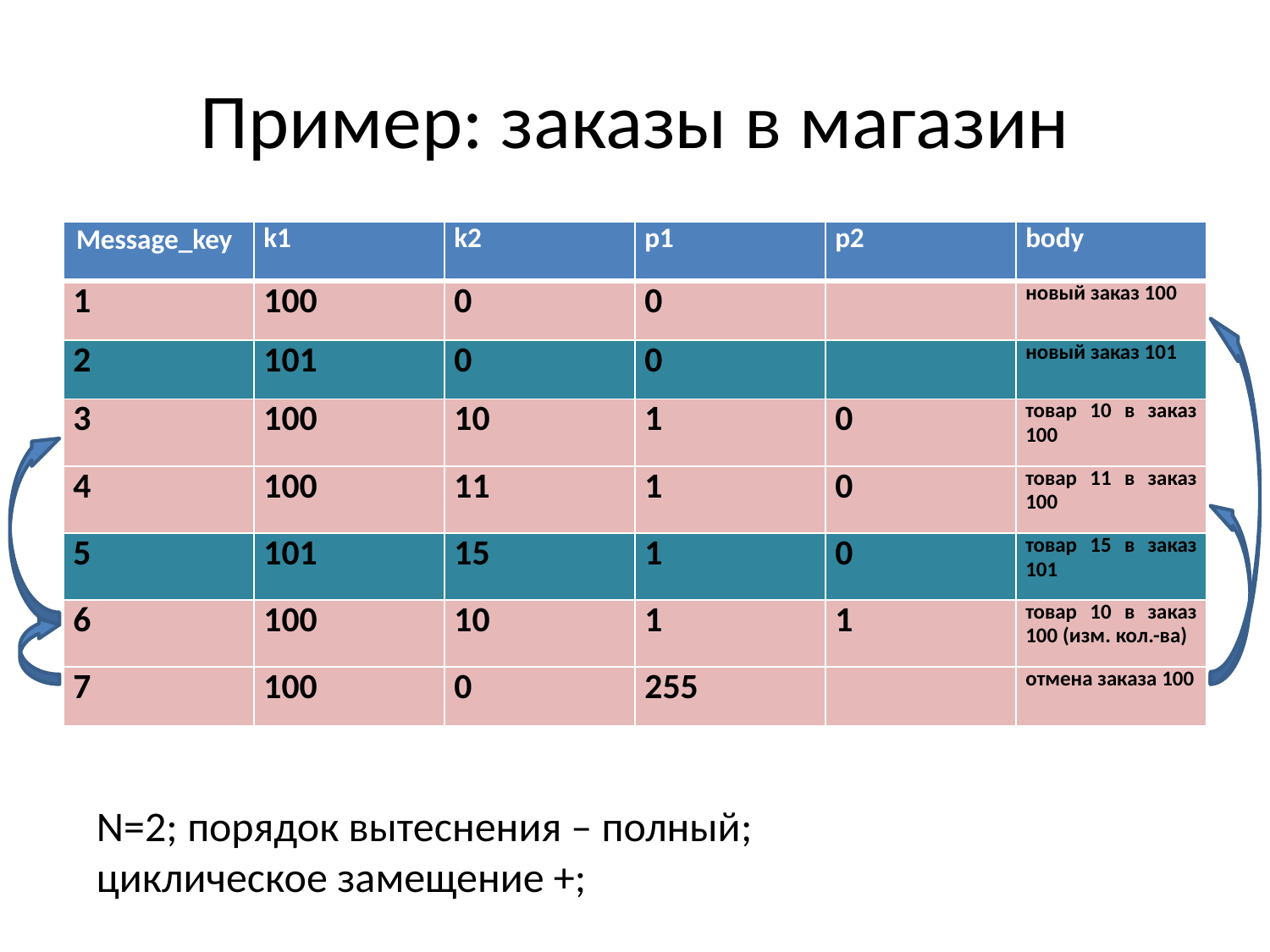

# Пример: заказы в магазин
| Message\_key | k1 | k2 | p1 | p2 | body |
| --- | --- | --- | --- | --- | --- |
| 1 | 100 | 0 | 0 |  | новый заказ 100 |
| 2 | 101 | 0 | 0 |  | новый заказ 101 |
| 3 | 100 | 10 | 1 | 0 | товар 10 в заказ 100 |
| 4 | 100 | 11 | 1 | 0 | товар 11 в заказ 100 |
| 5 | 101 | 15 | 1 | 0 | товар 15 в заказ 101 |
| 6 | 100 | 10 | 1 | 1 | товар 10 в заказ 100 (изм. кол.-ва) |
| 7 | 100 | 0 | 255 |  | отмена заказа 100 |

N=2; порядок вытеснения – полный;
циклическое замещение +;